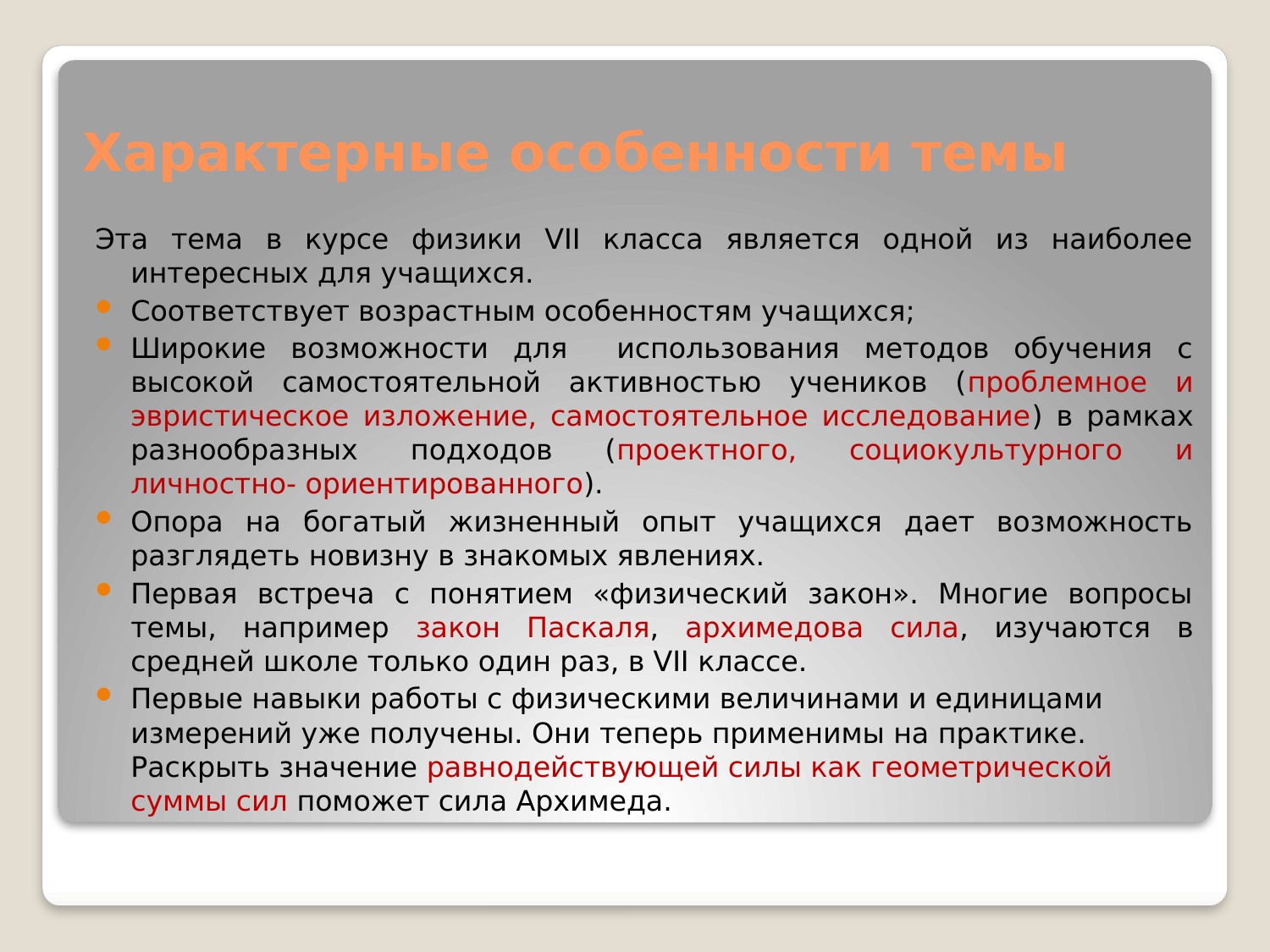

# Характерные особенности темы
Эта тема в курсе физики VII класса является одной из наиболее интересных для учащихся.
Соответствует возрастным особенностям учащихся;
Широкие возможности для  использования методов обучения с высокой самостоятельной активностью учеников (проблемное и эвристическое изложение, самостоятельное исследование) в рамках разнообразных подходов (проектного, социокультурного и личностно- ориентированного).
Опора на богатый жизненный опыт учащихся дает возможность разглядеть новизну в знакомых явлениях.
Первая встреча с понятием «физический закон». Многие вопросы темы, например закон Паскаля, архимедова сила, изучаются в средней школе только один раз, в VII классе.
Первые навыки работы с физическими величинами и единицами измерений уже получены. Они теперь применимы на практике.   Раскрыть значение равнодействующей силы как геометрической суммы сил поможет сила Архимеда.